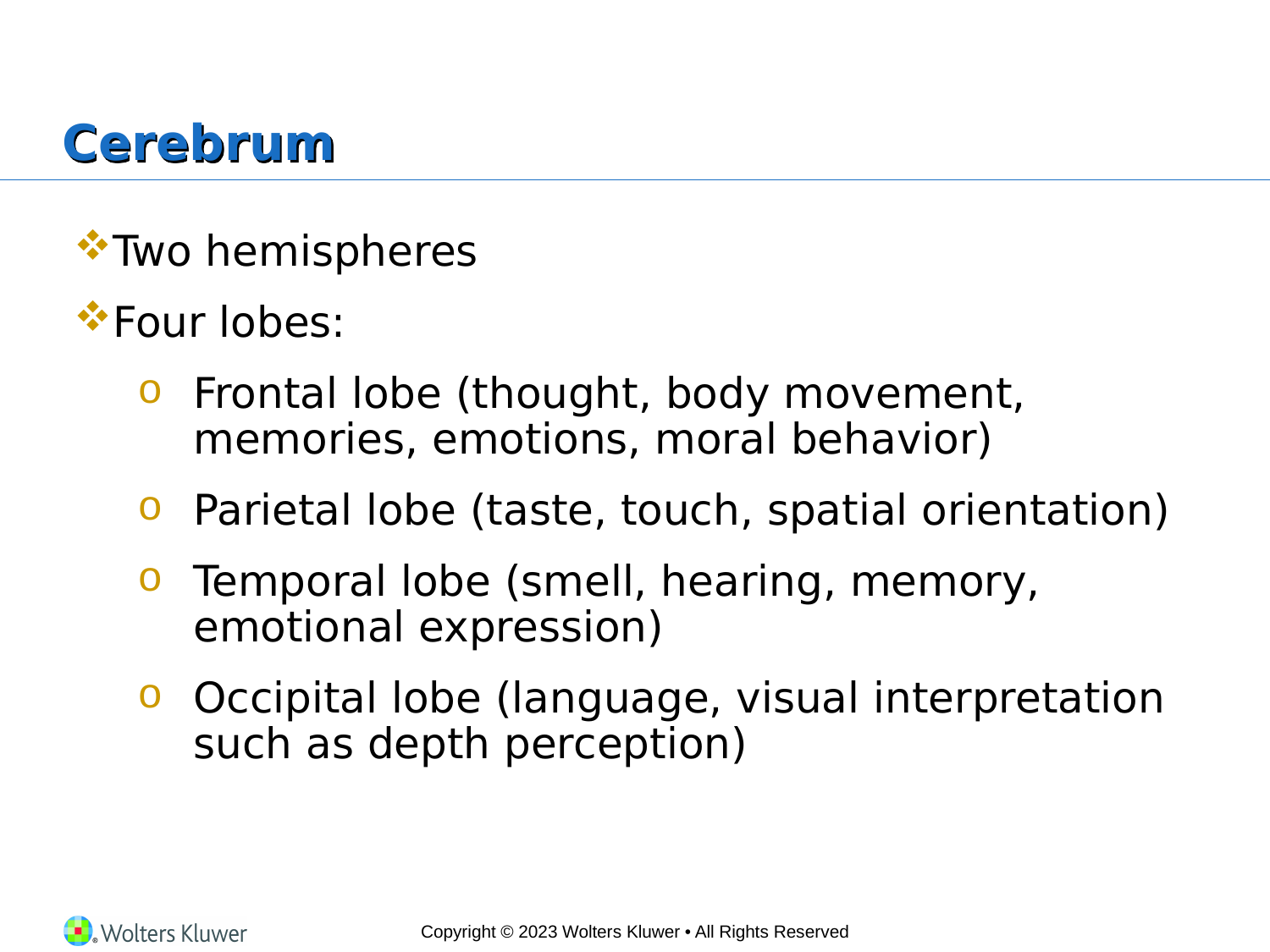

# Cerebrum
Two hemispheres
Four lobes:
Frontal lobe (thought, body movement, memories, emotions, moral behavior)
Parietal lobe (taste, touch, spatial orientation)
Temporal lobe (smell, hearing, memory, emotional expression)
Occipital lobe (language, visual interpretation such as depth perception)